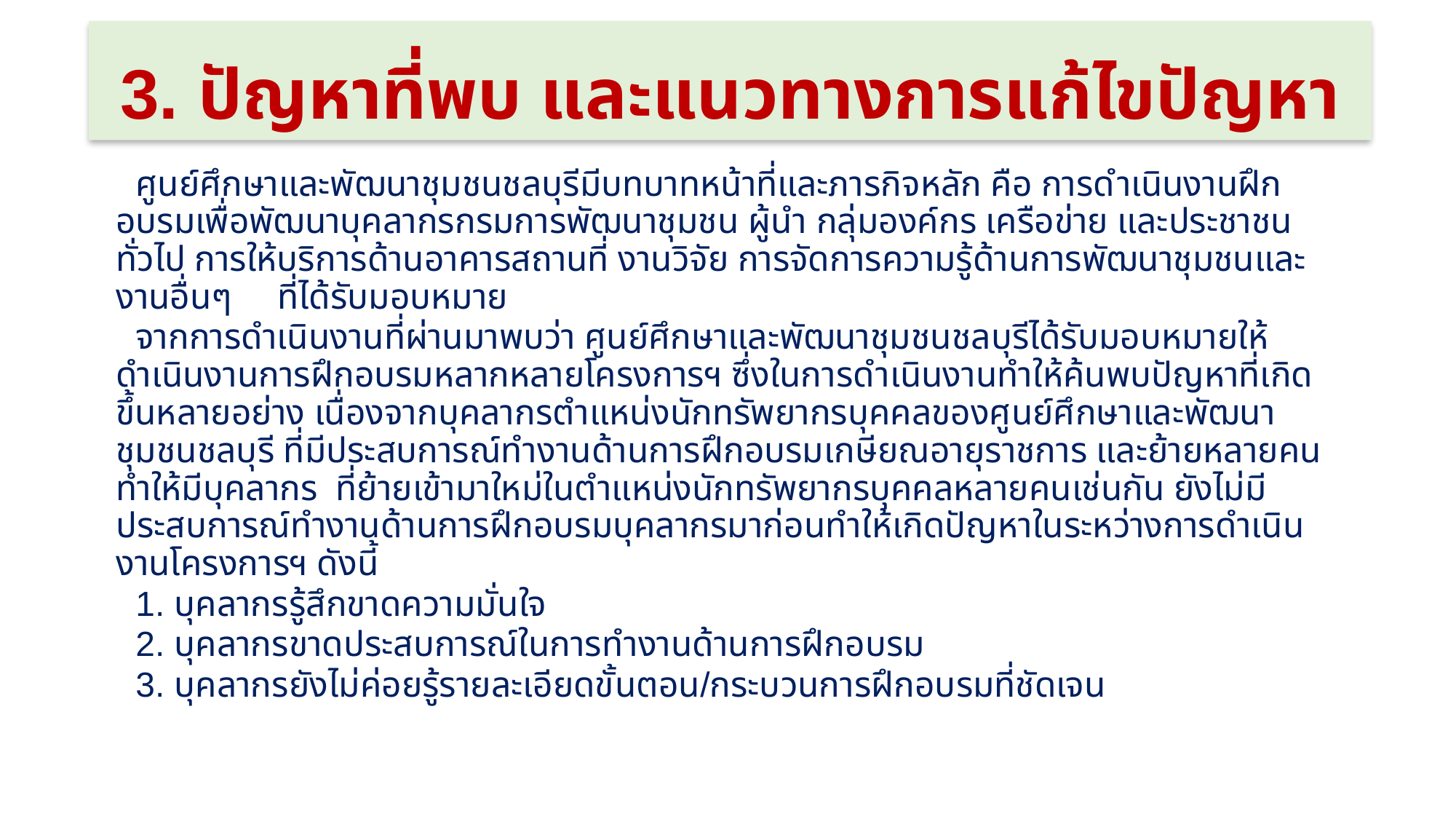

# 3. ปัญหาที่พบ และแนวทางการแก้ไขปัญหา

	ศูนย์ศึกษาและพัฒนาชุมชนชลบุรีมีบทบาทหน้าที่และภารกิจหลัก คือ การดำเนินงานฝึกอบรมเพื่อพัฒนาบุคลากรกรมการพัฒนาชุมชน ผู้นำ กลุ่มองค์กร เครือข่าย และประชาชนทั่วไป การให้บริการด้านอาคารสถานที่ งานวิจัย การจัดการความรู้ด้านการพัฒนาชุมชนและงานอื่นๆ     ที่ได้รับมอบหมาย
	จากการดำเนินงานที่ผ่านมาพบว่า ศูนย์ศึกษาและพัฒนาชุมชนชลบุรีได้รับมอบหมายให้ดำเนินงานการฝึกอบรมหลากหลายโครงการฯ ซึ่งในการดำเนินงานทำให้ค้นพบปัญหาที่เกิดขึ้นหลายอย่าง เนื่องจากบุคลากรตำแหน่งนักทรัพยากรบุคคลของศูนย์ศึกษาและพัฒนาชุมชนชลบุรี ที่มีประสบการณ์ทำงานด้านการฝึกอบรมเกษียณอายุราชการ และย้ายหลายคน ทำให้มีบุคลากร  ที่ย้ายเข้ามาใหม่ในตำแหน่งนักทรัพยากรบุคคลหลายคนเช่นกัน ยังไม่มีประสบการณ์ทำงานด้านการฝึกอบรมบุคลากรมาก่อนทำให้เกิดปัญหาในระหว่างการดำเนินงานโครงการฯ ดังนี้
	1. บุคลากรรู้สึกขาดความมั่นใจ
	2. บุคลากรขาดประสบการณ์ในการทำงานด้านการฝึกอบรม
	3. บุคลากรยังไม่ค่อยรู้รายละเอียดขั้นตอน/กระบวนการฝึกอบรมที่ชัดเจน